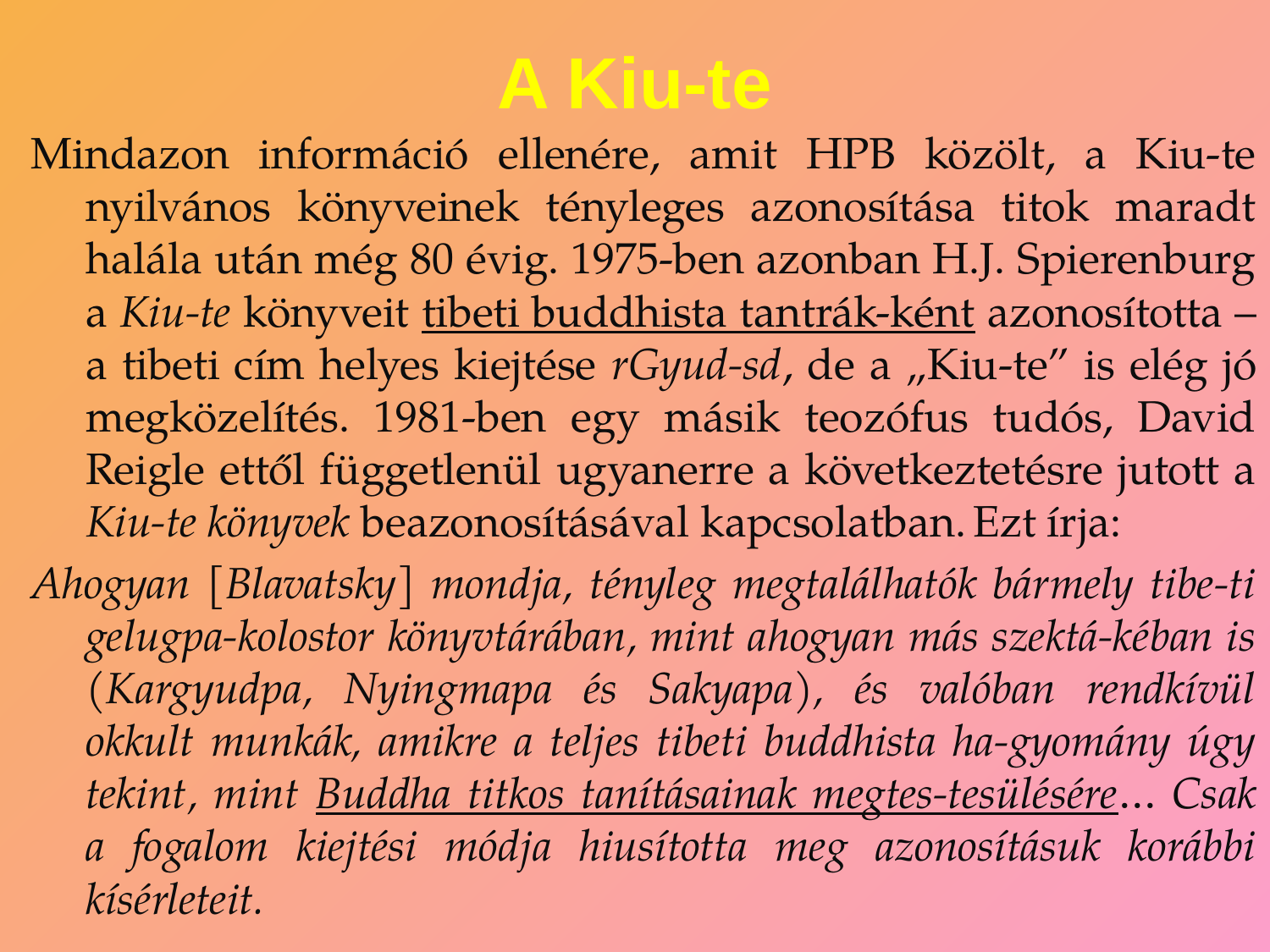

# A Kiu-te
Mindazon információ ellenére, amit HPB közölt, a Kiu-te nyilvános könyveinek tényleges azonosítása titok maradt halála után még 80 évig. 1975-ben azonban H.J. Spierenburg a Kiu-te könyveit tibeti buddhista tantrák-ként azonosította – a tibeti cím helyes kiejtése rGyud-sd, de a „Kiu-te” is elég jó megközelítés. 1981-ben egy másik teozófus tudós, David Reigle ettől függetlenül ugyanerre a következtetésre jutott a Kiu-te könyvek beazonosításával kapcsolatban. Ezt írja:
Ahogyan [Blavatsky] mondja, tényleg megtalálhatók bármely tibe-ti gelugpa-kolostor könyvtárában, mint ahogyan más szektá-kéban is (Kargyudpa, Nyingmapa és Sakyapa), és valóban rendkívül okkult munkák, amikre a teljes tibeti buddhista ha-gyomány úgy tekint, mint Buddha titkos tanításainak megtes-tesülésére… Csak a fogalom kiejtési módja hiusította meg azonosításuk korábbi kísérleteit.